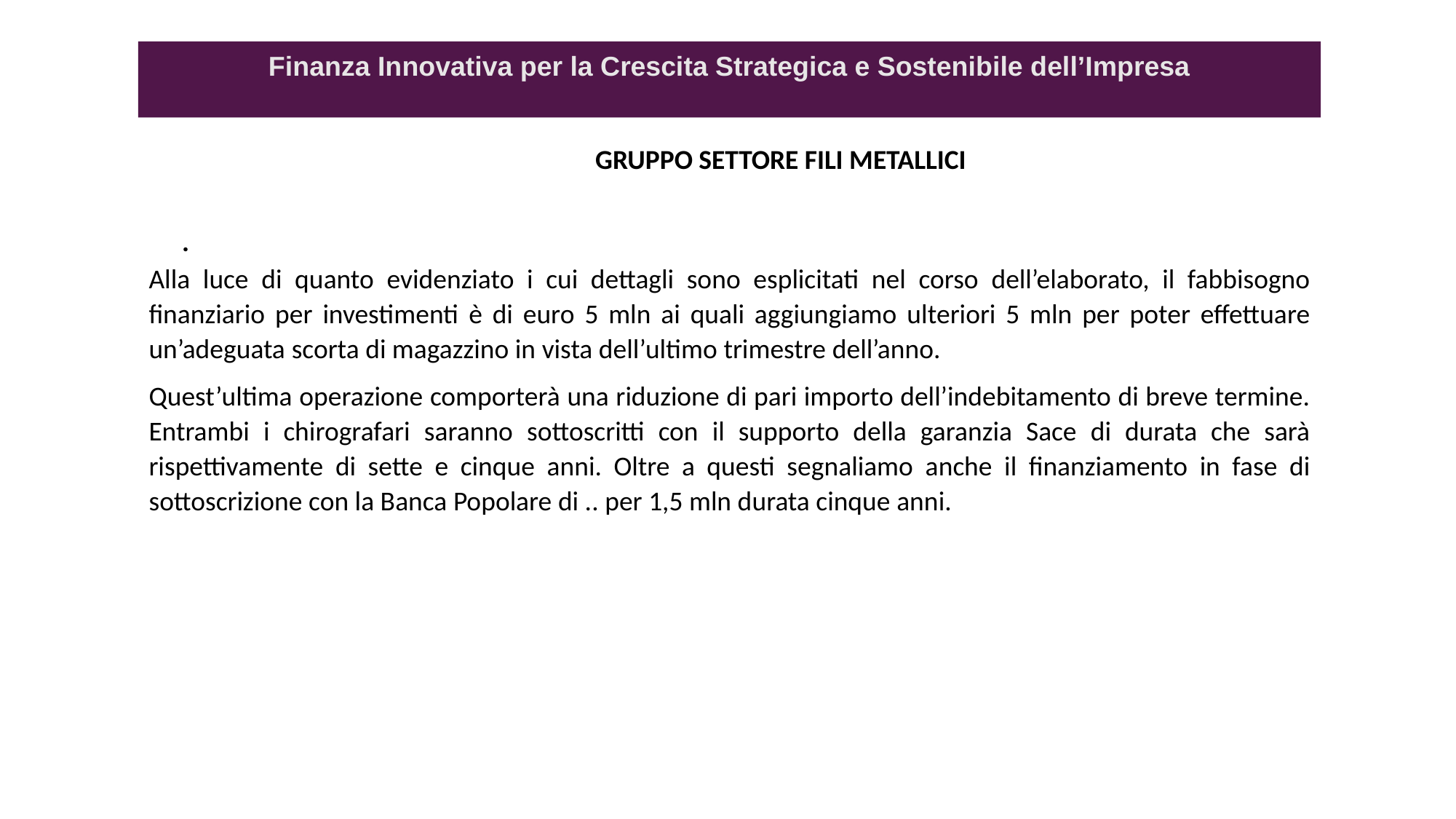

Finanza Innovativa per la Crescita Strategica e Sostenibile dell’Impresa
GRUPPO SETTORE FILI METALLICI

.

Alla luce di quanto evidenziato i cui dettagli sono esplicitati nel corso dell’elaborato, il fabbisogno finanziario per investimenti è di euro 5 mln ai quali aggiungiamo ulteriori 5 mln per poter effettuare un’adeguata scorta di magazzino in vista dell’ultimo trimestre dell’anno.
Quest’ultima operazione comporterà una riduzione di pari importo dell’indebitamento di breve termine. Entrambi i chirografari saranno sottoscritti con il supporto della garanzia Sace di durata che sarà rispettivamente di sette e cinque anni. Oltre a questi segnaliamo anche il finanziamento in fase di sottoscrizione con la Banca Popolare di .. per 1,5 mln durata cinque anni.